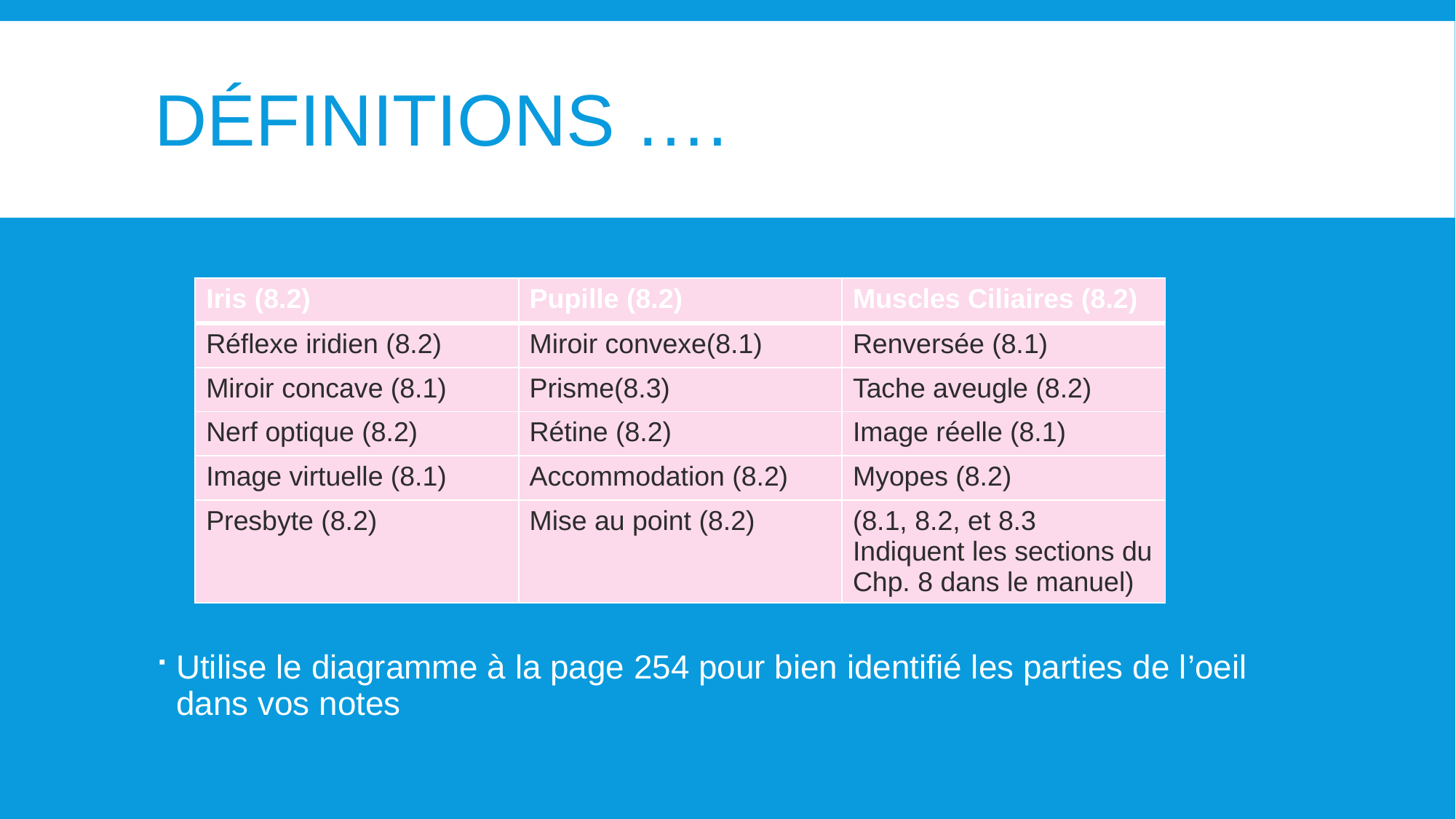

# Définitions ….

Utilise le diagramme à la page 254 pour bien identifié les parties de l’oeil dans vos notes
| Iris (8.2) | Pupille (8.2) | Muscles Ciliaires (8.2) |
| --- | --- | --- |
| Réflexe iridien (8.2) | Miroir convexe(8.1) | Renversée (8.1) |
| Miroir concave (8.1) | Prisme(8.3) | Tache aveugle (8.2) |
| Nerf optique (8.2) | Rétine (8.2) | Image réelle (8.1) |
| Image virtuelle (8.1) | Accommodation (8.2) | Myopes (8.2) |
| Presbyte (8.2) | Mise au point (8.2) | (8.1, 8.2, et 8.3 Indiquent les sections du Chp. 8 dans le manuel) |